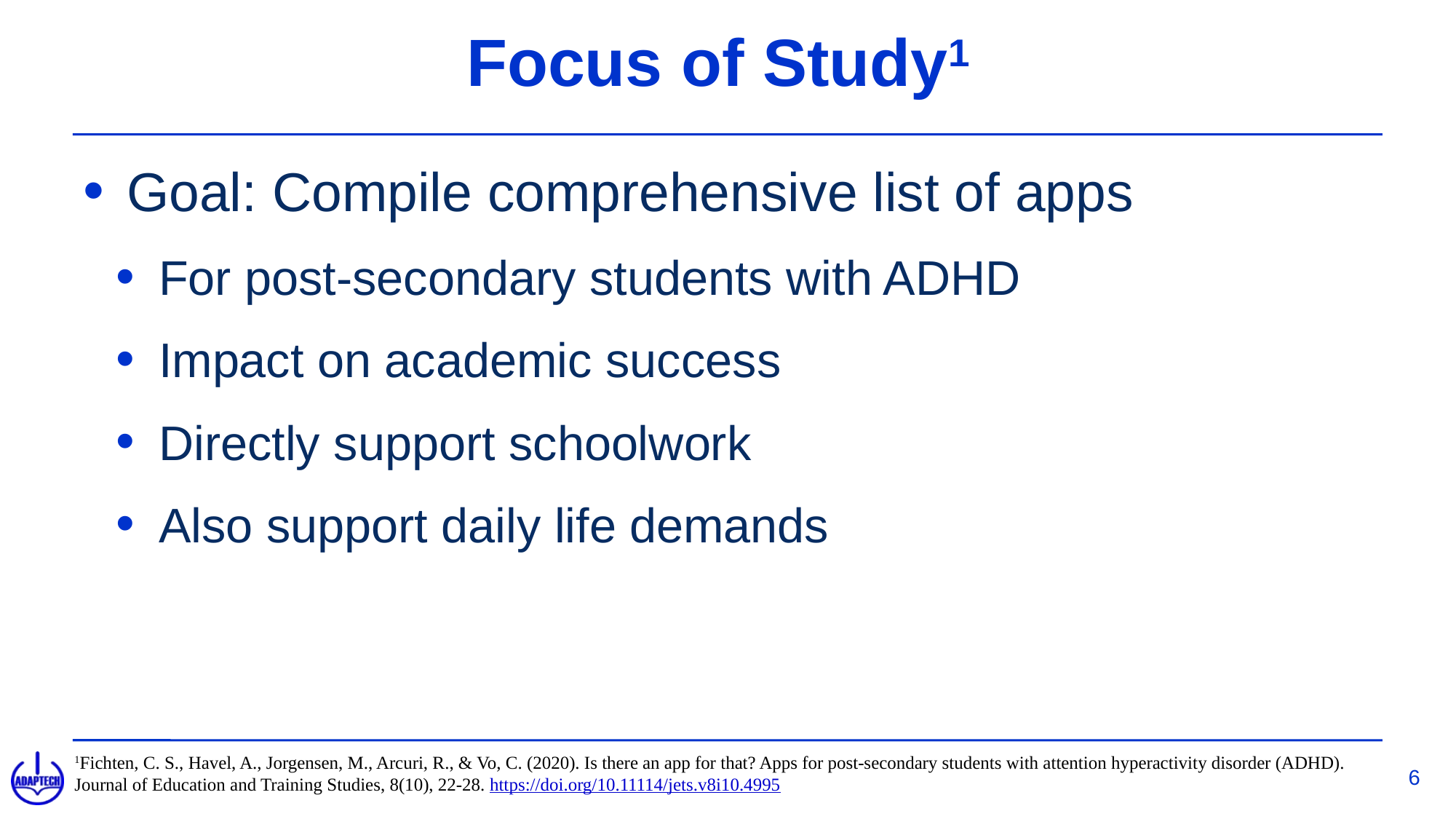

# Focus of Study1
Goal: Compile comprehensive list of apps
For post-secondary students with ADHD
Impact on academic success
Directly support schoolwork
Also support daily life demands
1Fichten, C. S., Havel, A., Jorgensen, M., Arcuri, R., & Vo, C. (2020). Is there an app for that? Apps for post-secondary students with attention hyperactivity disorder (ADHD). Journal of Education and Training Studies, 8(10), 22-28. https://doi.org/10.11114/jets.v8i10.4995
6